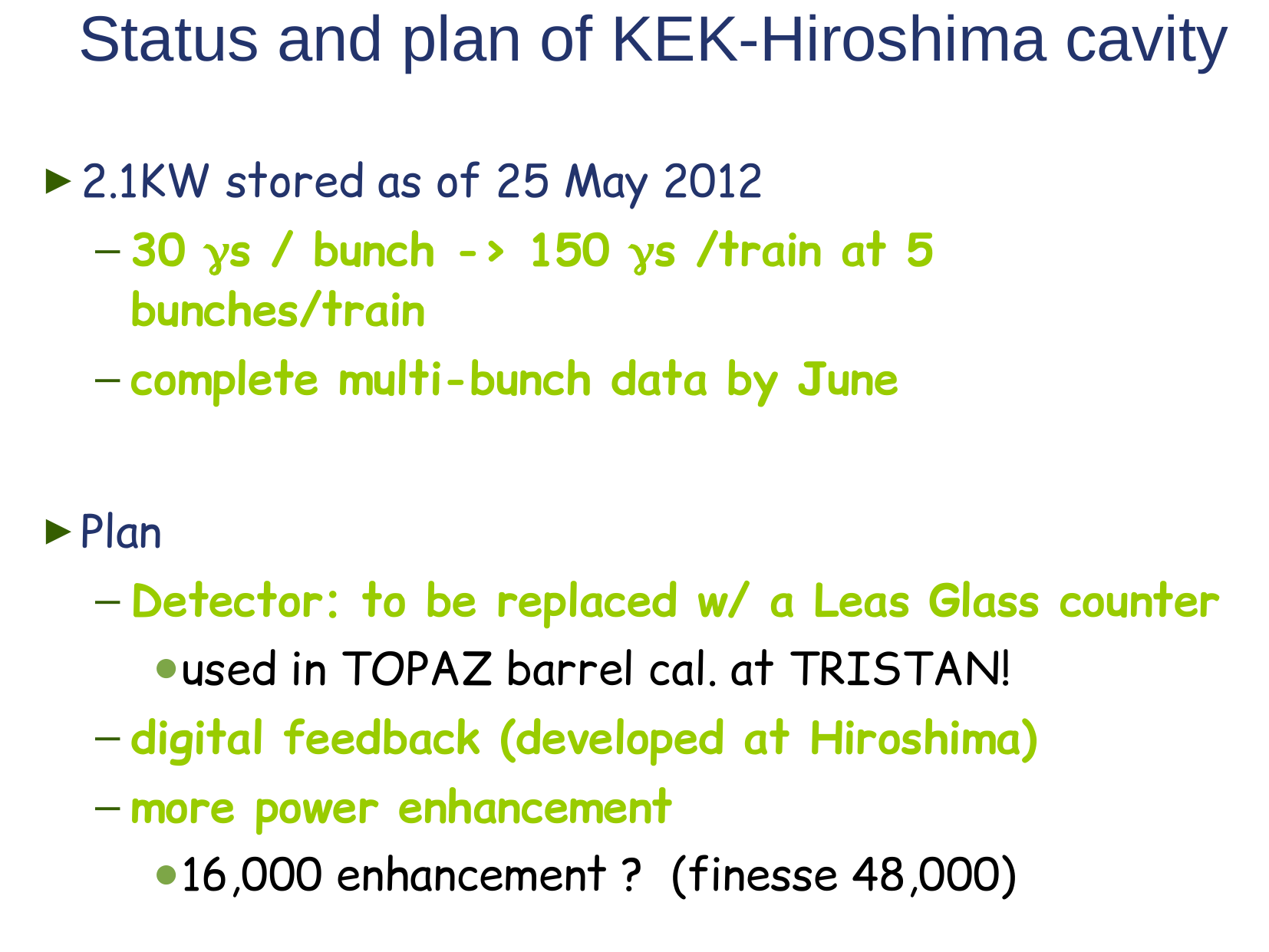

# Status and plan of KEK-Hiroshima cavity
2.1KW stored as of 25 May 2012
30 γs / bunch -> 150 γs /train at 5 bunches/train
complete multi-bunch data by June

Plan
Detector: to be replaced w/ a Leas Glass counter
used in TOPAZ barrel cal. at TRISTAN!
digital feedback (developed at Hiroshima)
more power enhancement
16,000 enhancement ?  (finesse 48,000)